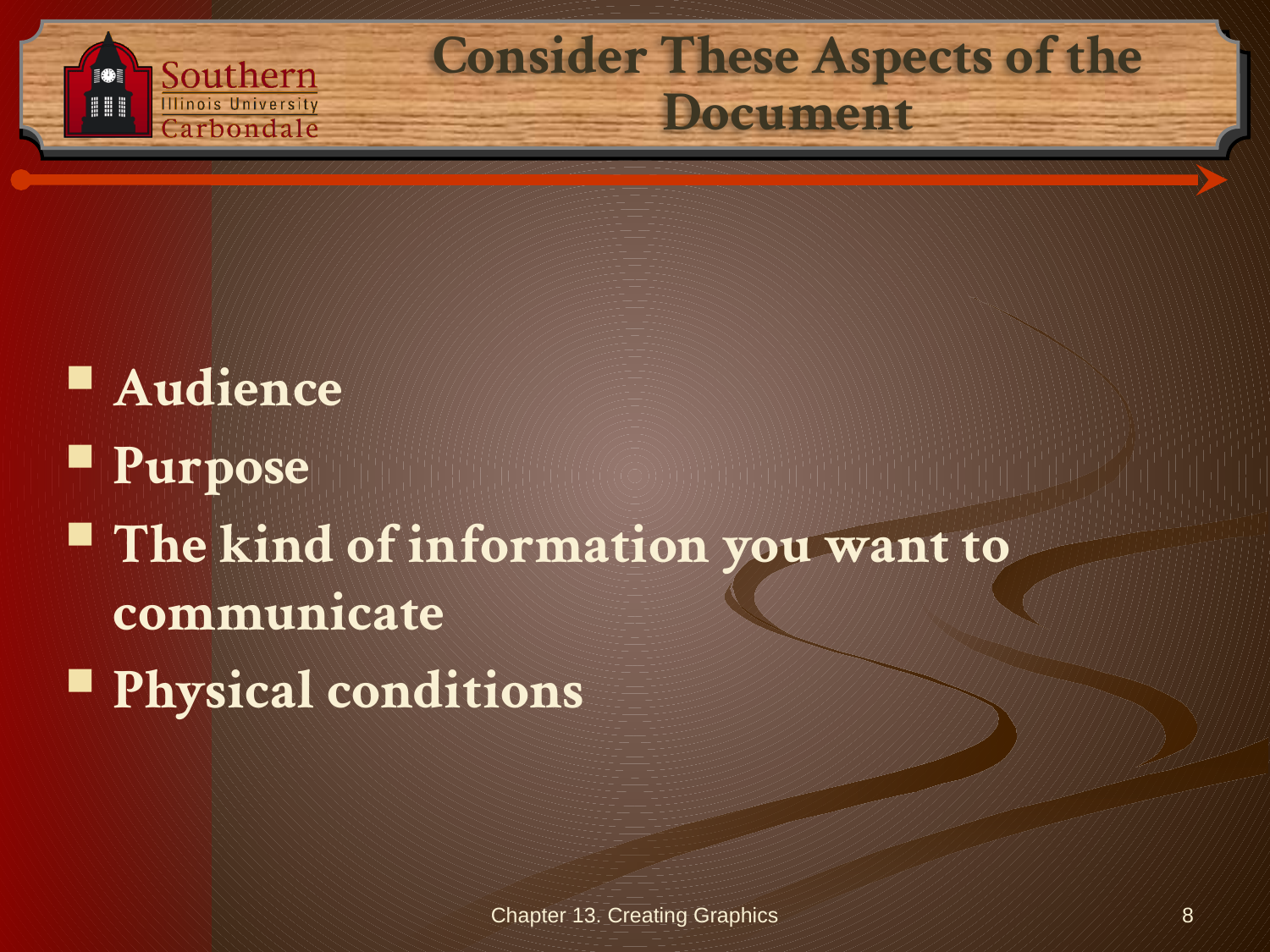

# Consider These Aspects of the Document
Audience
Purpose
The kind of information you want to communicate
Physical conditions
Chapter 13. Creating Graphics
8